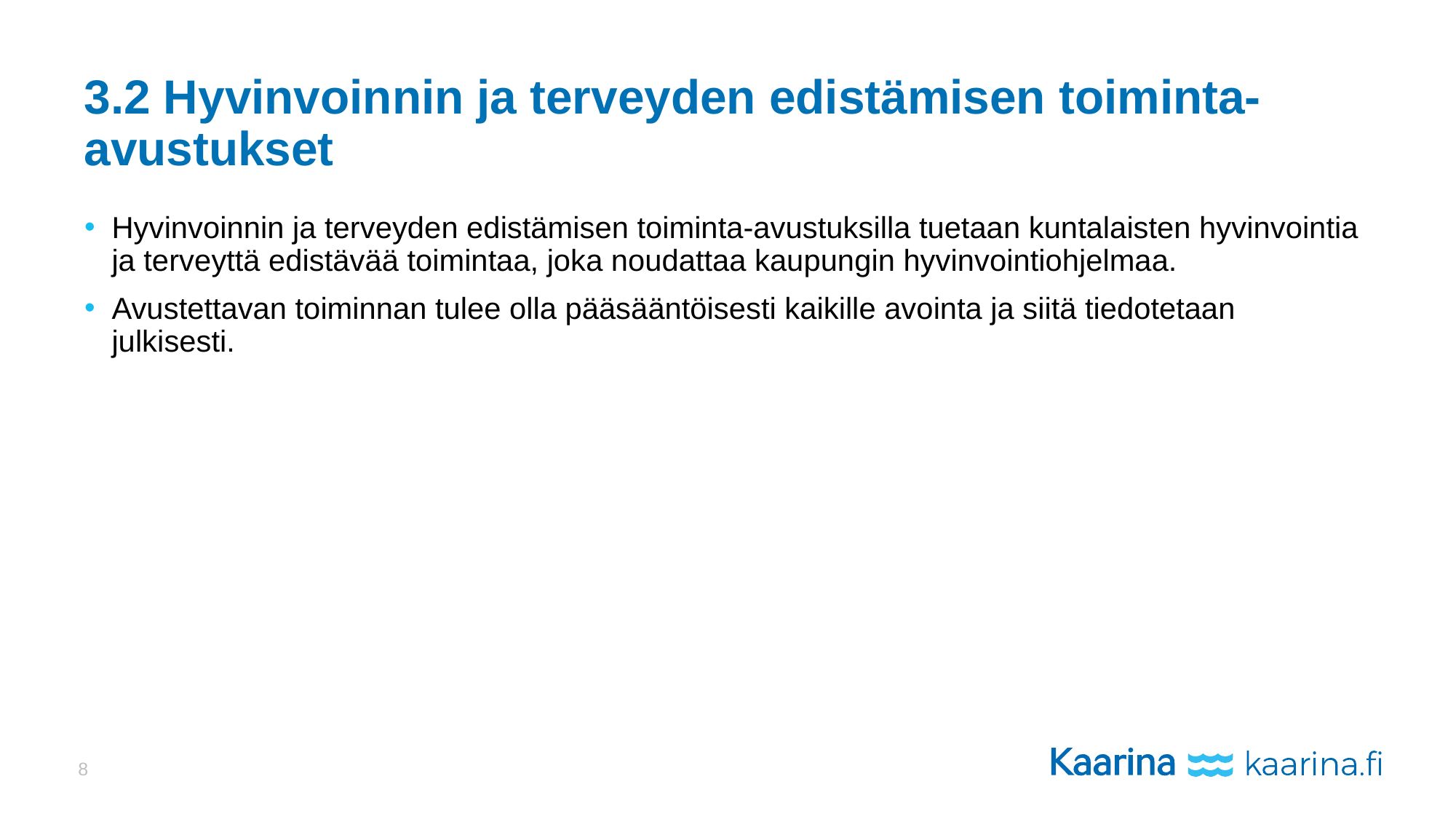

# 3.2 Hyvinvoinnin ja terveyden edistämisen toiminta-avustukset
Hyvinvoinnin ja terveyden edistämisen toiminta-avustuksilla tuetaan kuntalaisten hyvinvointia ja terveyttä edistävää toimintaa, joka noudattaa kaupungin hyvinvointiohjelmaa.
Avustettavan toiminnan tulee olla pääsääntöisesti kaikille avointa ja siitä tiedotetaan julkisesti.

8